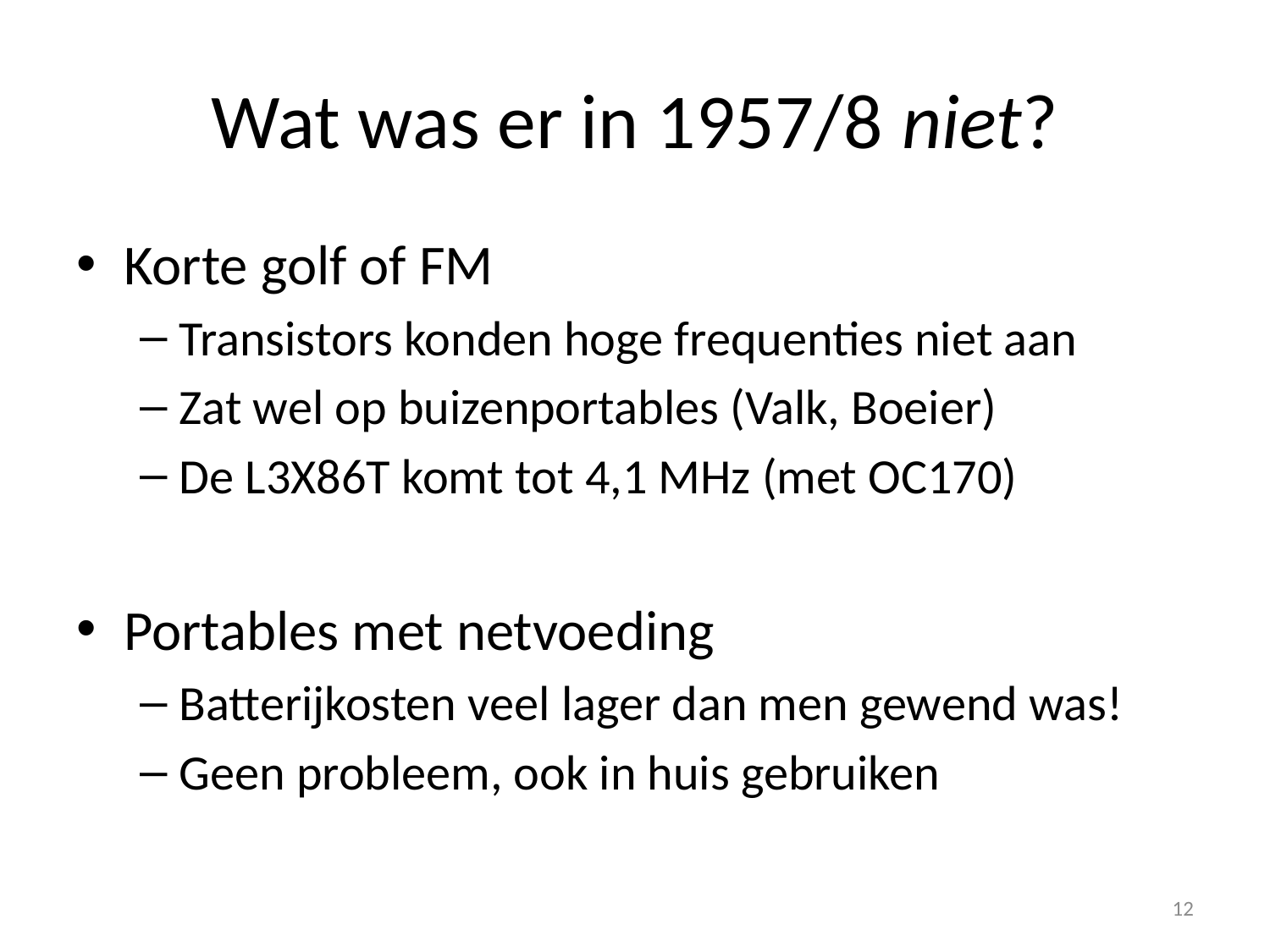

# Wat was er in 1957/8 niet?
Korte golf of FM
Transistors konden hoge frequenties niet aan
Zat wel op buizenportables (Valk, Boeier)
De L3X86T komt tot 4,1 MHz (met OC170)

Portables met netvoeding
Batterijkosten veel lager dan men gewend was!
Geen probleem, ook in huis gebruiken
12